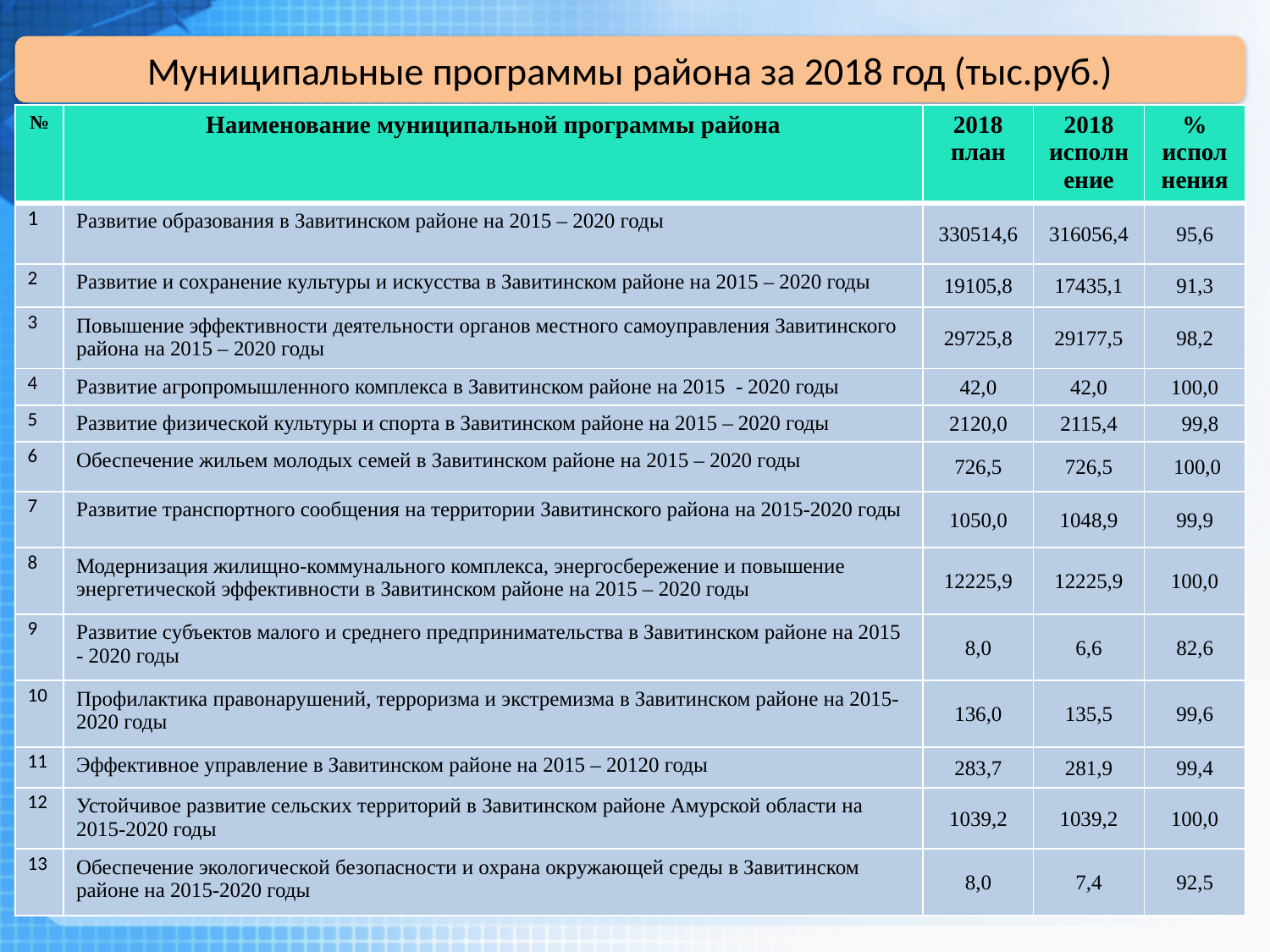

Муниципальные программы района за 2018 год (тыс.руб.)
| № | Наименование муниципальной программы района | 2018 план | 2018 исполнение | % исполнения |
| --- | --- | --- | --- | --- |
| 1 | Развитие образования в Завитинском районе на 2015 – 2020 годы | 330514,6 | 316056,4 | 95,6 |
| 2 | Развитие и сохранение культуры и искусства в Завитинском районе на 2015 – 2020 годы | 19105,8 | 17435,1 | 91,3 |
| 3 | Повышение эффективности деятельности органов местного самоуправления Завитинского района на 2015 – 2020 годы | 29725,8 | 29177,5 | 98,2 |
| 4 | Развитие агропромышленного комплекса в Завитинском районе на 2015 - 2020 годы | 42,0 | 42,0 | 100,0 |
| 5 | Развитие физической культуры и спорта в Завитинском районе на 2015 – 2020 годы | 2120,0 | 2115,4 | 99,8 |
| 6 | Обеспечение жильем молодых семей в Завитинском районе на 2015 – 2020 годы | 726,5 | 726,5 | 100,0 |
| 7 | Развитие транспортного сообщения на территории Завитинского района на 2015-2020 годы | 1050,0 | 1048,9 | 99,9 |
| 8 | Модернизация жилищно-коммунального комплекса, энергосбережение и повышение энергетической эффективности в Завитинском районе на 2015 – 2020 годы | 12225,9 | 12225,9 | 100,0 |
| 9 | Развитие субъектов малого и среднего предпринимательства в Завитинском районе на 2015 - 2020 годы | 8,0 | 6,6 | 82,6 |
| 10 | Профилактика правонарушений, терроризма и экстремизма в Завитинском районе на 2015-2020 годы | 136,0 | 135,5 | 99,6 |
| 11 | Эффективное управление в Завитинском районе на 2015 – 20120 годы | 283,7 | 281,9 | 99,4 |
| 12 | Устойчивое развитие сельских территорий в Завитинском районе Амурской области на 2015-2020 годы | 1039,2 | 1039,2 | 100,0 |
| 13 | Обеспечение экологической безопасности и охрана окружающей среды в Завитинском районе на 2015-2020 годы | 8,0 | 7,4 | 92,5 |